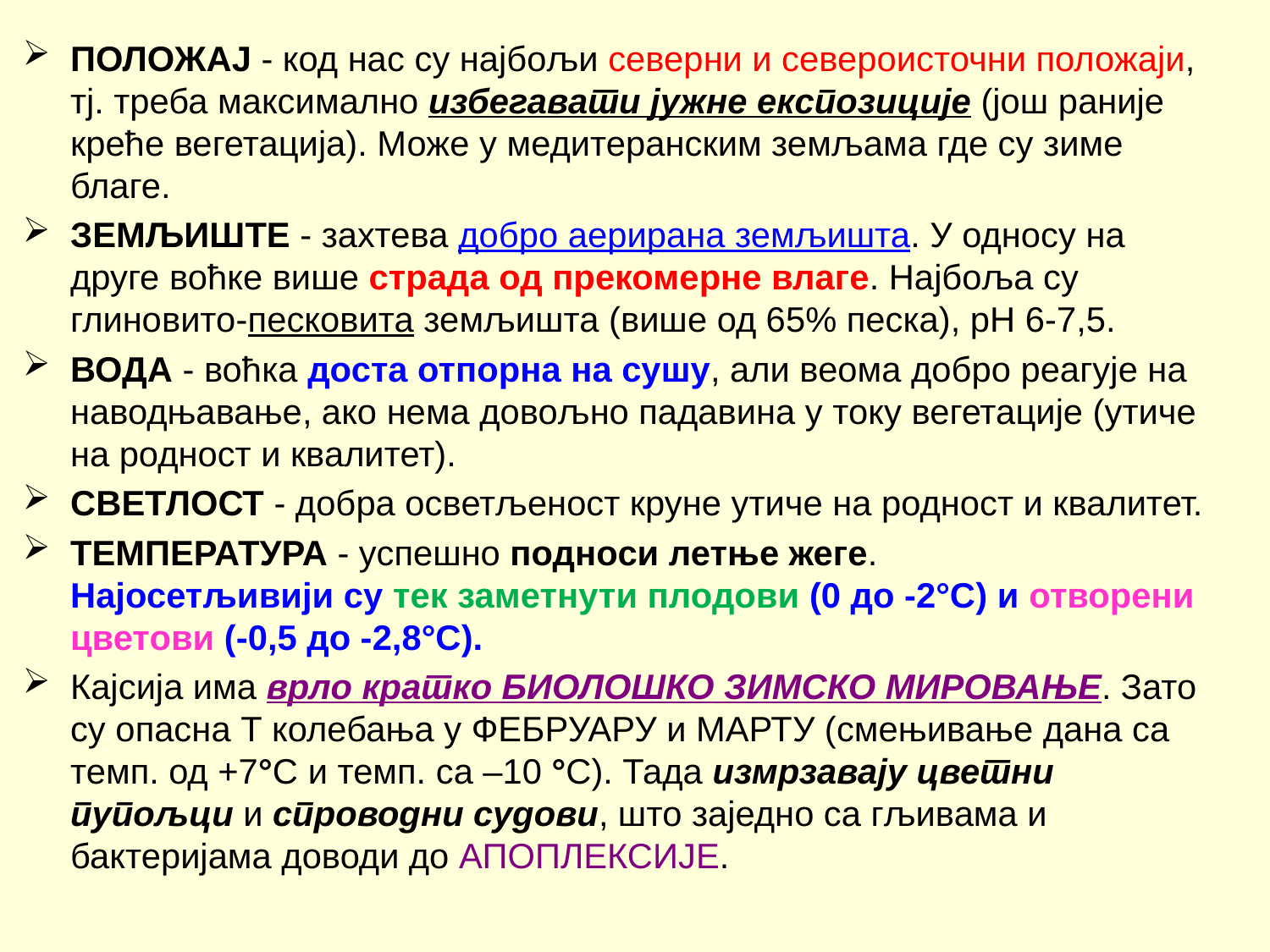

ПОЛОЖАЈ - код нас су најбољи северни и североисточни положаји, тј. треба максимално избегавати јужне експозиције (још раније креће вегетација). Може у медитеранским земљама где су зиме благе.
ЗЕМЉИШТЕ - захтева добро аерирана земљишта. У односу на друге воћке више страда од прекомерне влаге. Најбоља су глиновито-песковита земљишта (више од 65% песка), рН 6-7,5.
ВОДА - воћка доста отпорна на сушу, али веома добро реагује на наводњавање, ако нема довољно падавина у току вегетације (утиче на родност и квалитет).
СВЕТЛОСТ - добра осветљеност круне утиче на родност и квалитет.
ТЕМПЕРАТУРА - успешно подноси летње жеге.               Најосетљивији су тек заметнути плодови (0 до -2°С) и отворени цветови (-0,5 до -2,8°С).
Кајсија има врло кратко БИОЛОШКО ЗИМСКО МИРОВАЊЕ. Зато су опасна Т колебања у ФЕБРУАРУ и МАРТУ (смењивање дана са темп. од +7°C и темп. са –10 °C). Тада измрзавају цветни пупољци и спроводни судови, што заједно са гљивама и бактеријама доводи до АПОПЛЕКСИЈЕ.